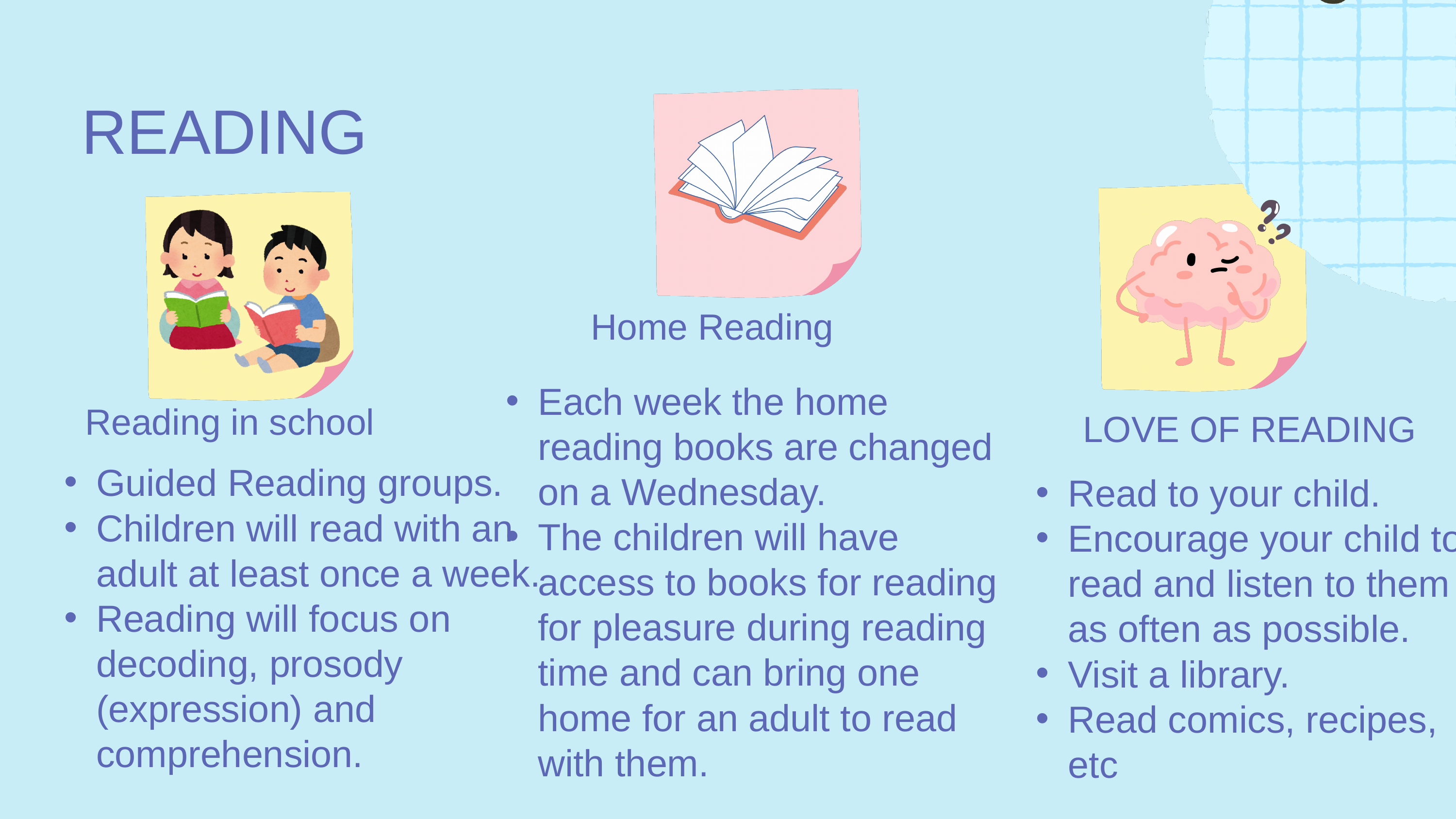

READING

Home Reading
Each week the home reading books are changed on a Wednesday.
The children will have access to books for reading for pleasure during reading time and can bring one home for an adult to read with them.

Reading in school
LOVE OF READING
Guided Reading groups.
Children will read with an adult at least once a week.
Reading will focus on decoding, prosody (expression) and comprehension.
Read to your child.
Encourage your child to read and listen to them as often as possible.
Visit a library.
Read comics, recipes, etc